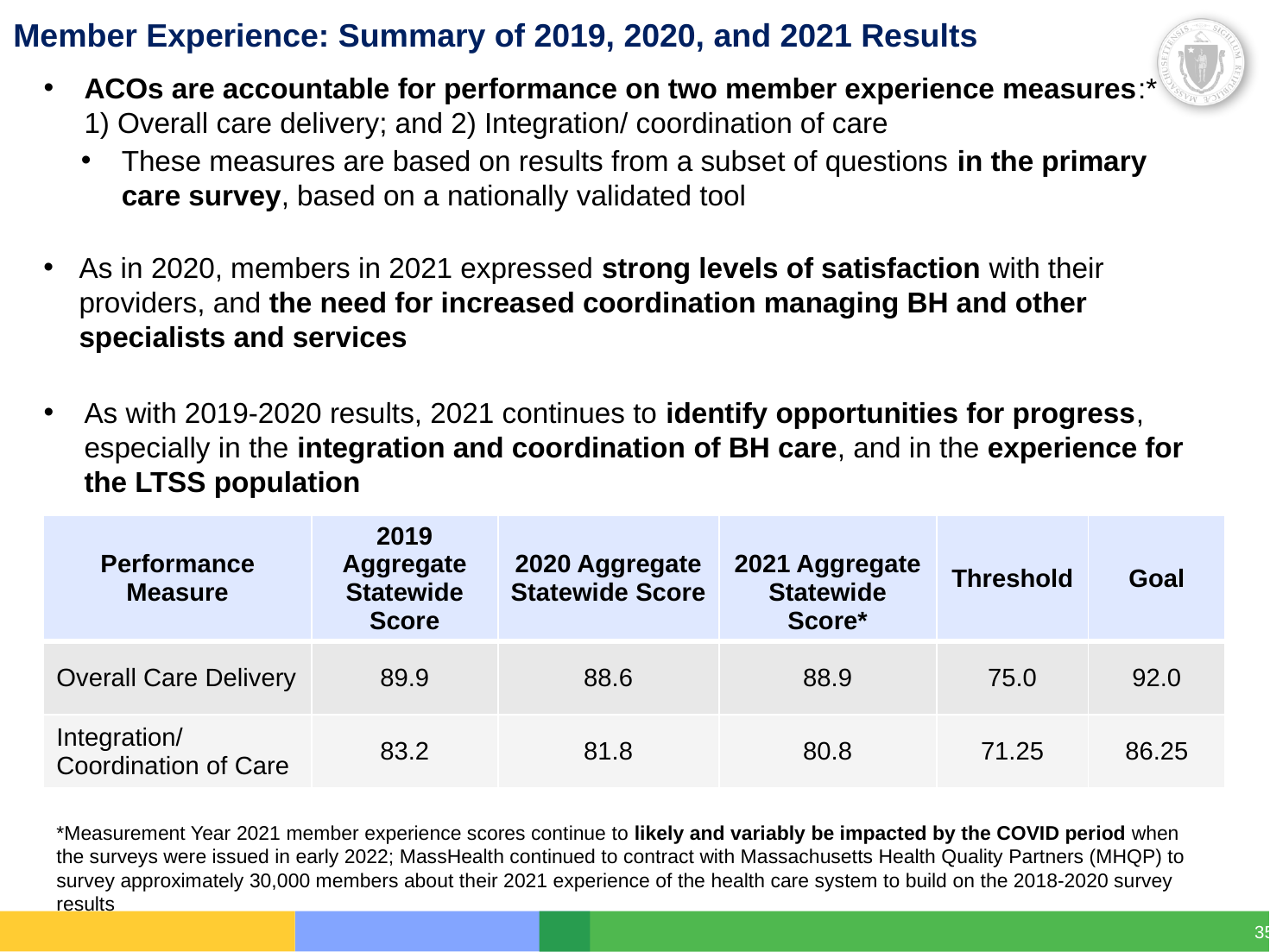

# Member Experience: Summary of 2019, 2020, and 2021 Results
ACOs are accountable for performance on two member experience measures:*
1) Overall care delivery; and 2) Integration/ coordination of care
These measures are based on results from a subset of questions in the primary care survey, based on a nationally validated tool
As in 2020, members in 2021 expressed strong levels of satisfaction with their providers, and the need for increased coordination managing BH and other specialists and services

As with 2019-2020 results, 2021 continues to identify opportunities for progress, especially in the integration and coordination of BH care, and in the experience for the LTSS population
| Performance Measure | 2019 Aggregate Statewide Score | 2020 Aggregate Statewide Score | 2021 Aggregate Statewide Score\* | Threshold | Goal |
| --- | --- | --- | --- | --- | --- |
| Overall Care Delivery | 89.9 | 88.6 | 88.9 | 75.0 | 92.0 |
| Integration/ Coordination of Care | 83.2 | 81.8 | 80.8 | 71.25 | 86.25 |
*Measurement Year 2021 member experience scores continue to likely and variably be impacted by the COVID period when the surveys were issued in early 2022; MassHealth continued to contract with Massachusetts Health Quality Partners (MHQP) to survey approximately 30,000 members about their 2021 experience of the health care system to build on the 2018-2020 survey results